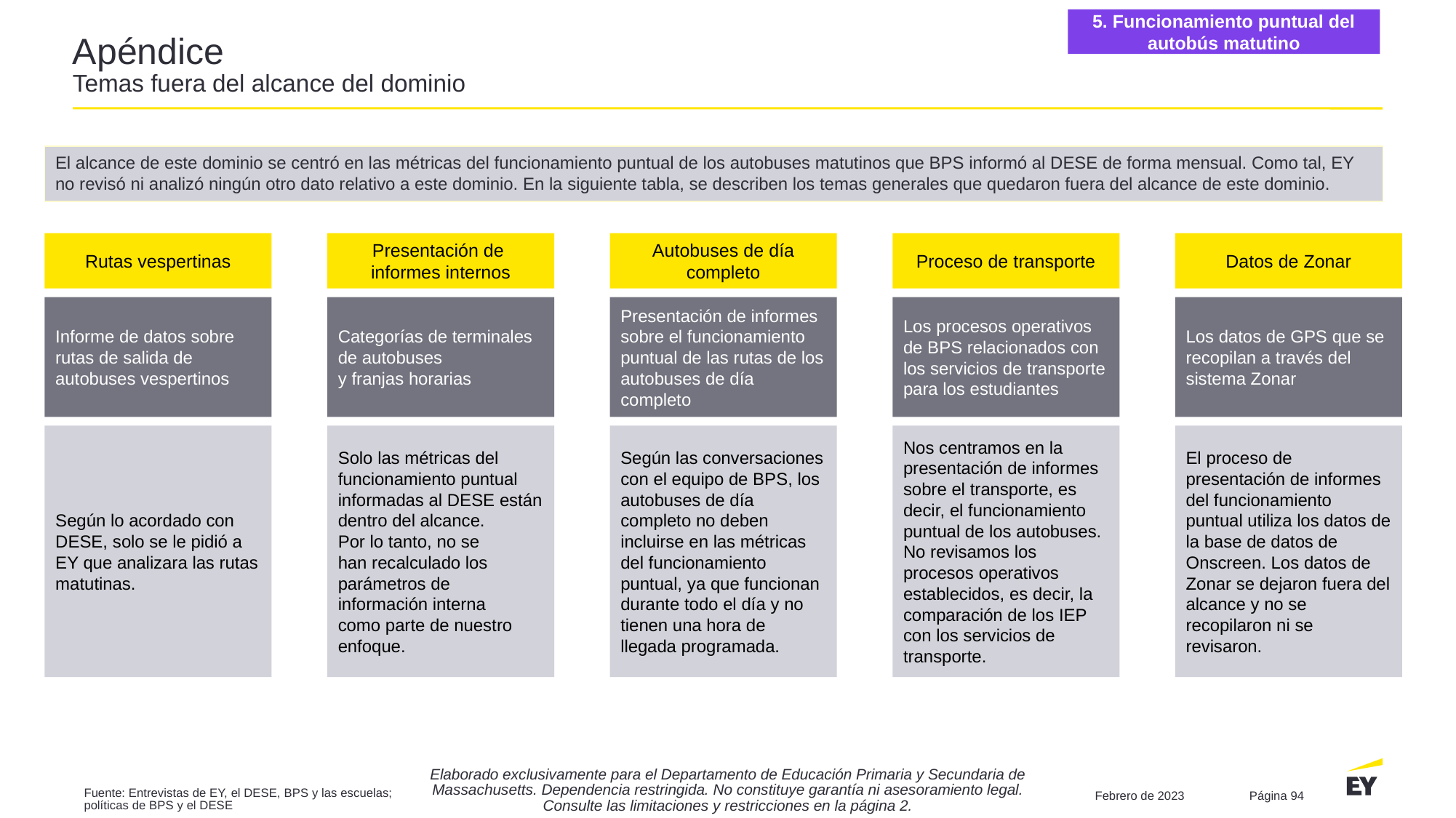

5. Funcionamiento puntual del autobús matutino
# Apéndice Temas fuera del alcance del dominio
El alcance de este dominio se centró en las métricas del funcionamiento puntual de los autobuses matutinos que BPS informó al DESE de forma mensual. Como tal, EY no revisó ni analizó ningún otro dato relativo a este dominio. En la siguiente tabla, se describen los temas generales que quedaron fuera del alcance de este dominio.
Rutas vespertinas
Presentación de
informes internos
Autobuses de día completo
Proceso de transporte
Datos de Zonar
Informe de datos sobre rutas de salida de autobuses vespertinos
Categorías de terminales de autobuses
y franjas horarias
Presentación de informes sobre el funcionamiento puntual de las rutas de los autobuses de día completo
Los procesos operativos de BPS relacionados con los servicios de transporte para los estudiantes
Los datos de GPS que se recopilan a través del sistema Zonar
Según lo acordado con DESE, solo se le pidió a EY que analizara las rutas matutinas.
Solo las métricas del funcionamiento puntual informadas al DESE están dentro del alcance.
Por lo tanto, no se
han recalculado los parámetros de información interna
como parte de nuestro enfoque.
Según las conversaciones con el equipo de BPS, los autobuses de día completo no deben incluirse en las métricas del funcionamiento puntual, ya que funcionan durante todo el día y no tienen una hora de llegada programada.
Nos centramos en la presentación de informes sobre el transporte, es decir, el funcionamiento puntual de los autobuses. No revisamos los procesos operativos establecidos, es decir, la comparación de los IEP con los servicios de transporte.
El proceso de presentación de informes del funcionamiento puntual utiliza los datos de la base de datos de Onscreen. Los datos de Zonar se dejaron fuera del alcance y no se recopilaron ni se revisaron.
Elaborado exclusivamente para el Departamento de Educación Primaria y Secundaria de Massachusetts. Dependencia restringida. No constituye garantía ni asesoramiento legal. Consulte las limitaciones y restricciones en la página 2.
Febrero de 2023
Página 94
Fuente: Entrevistas de EY, el DESE, BPS y las escuelas; políticas de BPS y el DESE